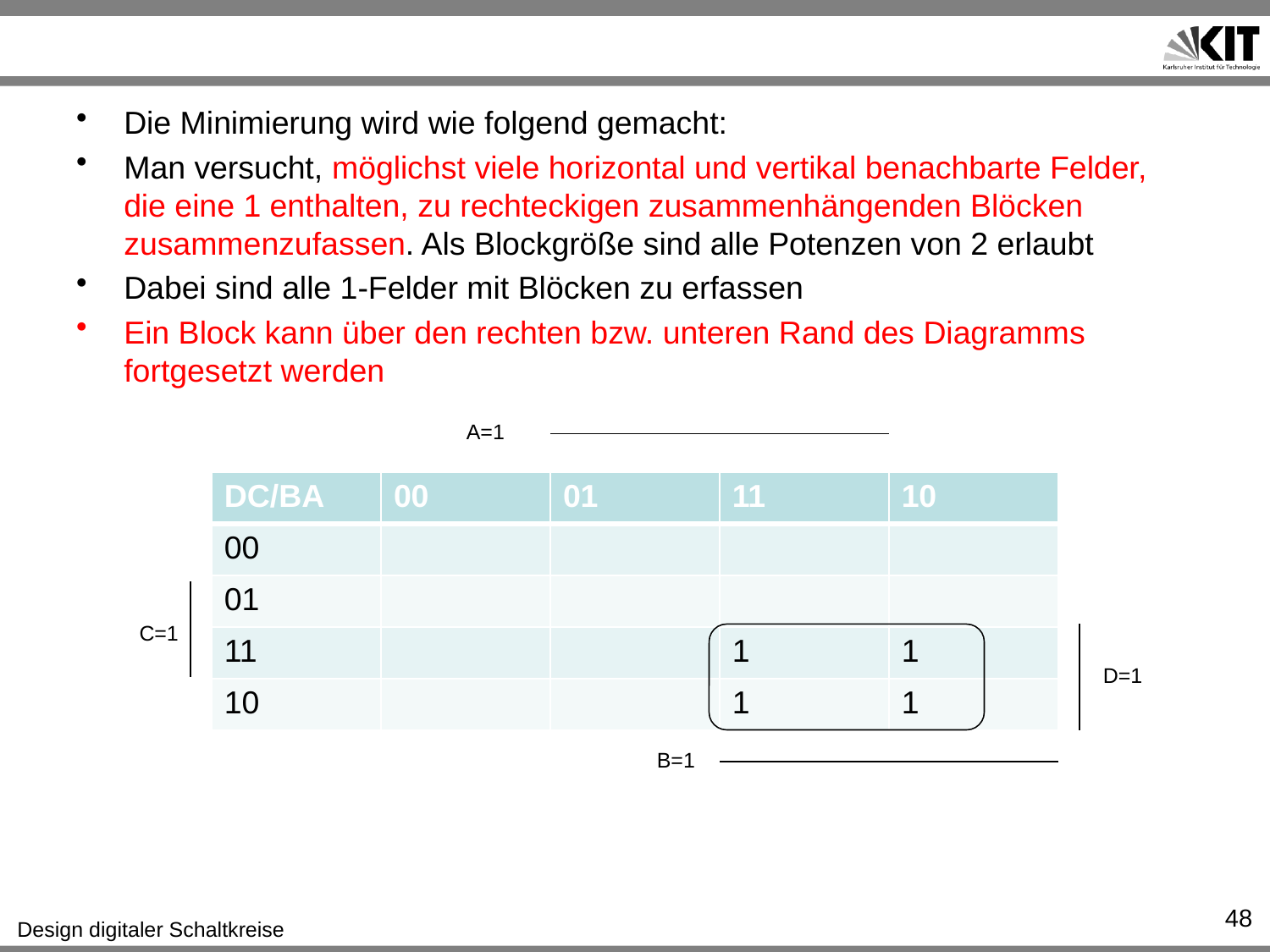

#
Die Minimierung wird wie folgend gemacht:
Man versucht, möglichst viele horizontal und vertikal benachbarte Felder, die eine 1 enthalten, zu rechteckigen zusammenhängenden Blöcken zusammenzufassen. Als Blockgröße sind alle Potenzen von 2 erlaubt
Dabei sind alle 1-Felder mit Blöcken zu erfassen
Ein Block kann über den rechten bzw. unteren Rand des Diagramms fortgesetzt werden
A=1
| DC/BA | 00 | 01 | 11 | 10 |
| --- | --- | --- | --- | --- |
| 00 |  |  |  |  |
| 01 |  |  |  |  |
| 11 |  |  | 1 | 1 |
| 10 |  |  | 1 | 1 |
C=1

D=1
B=1
48